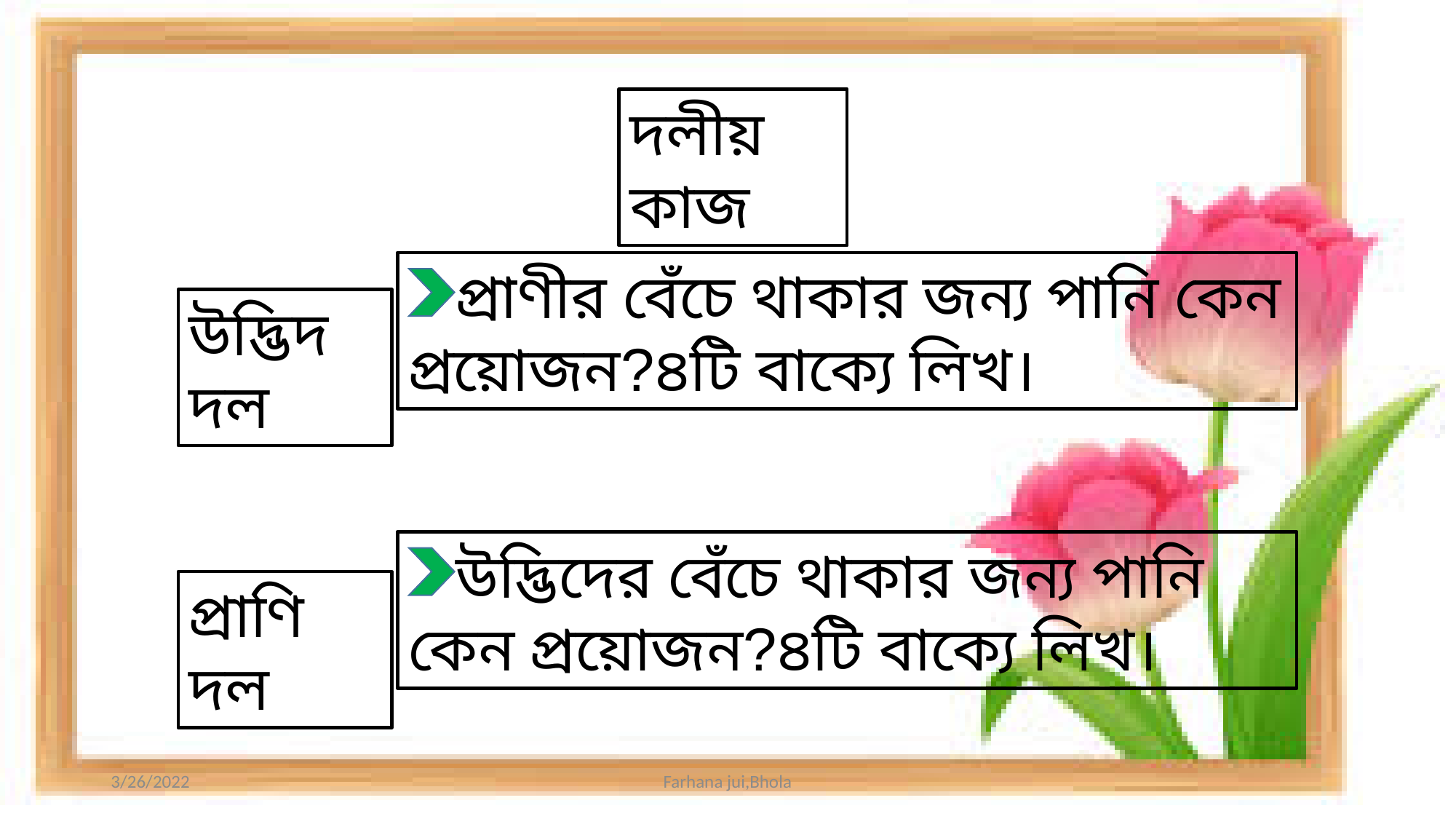

দলীয় কাজ
   প্রাণীর বেঁচে থাকার জন্য পানি কেন প্রয়োজন?৪টি বাক্যে লিখ।

উদ্ভিদ দল
   উদ্ভিদের বেঁচে থাকার জন্য পানি কেন প্রয়োজন?৪টি বাক্যে লিখ।

প্রাণি দল
3/26/2022
Farhana jui,Bhola